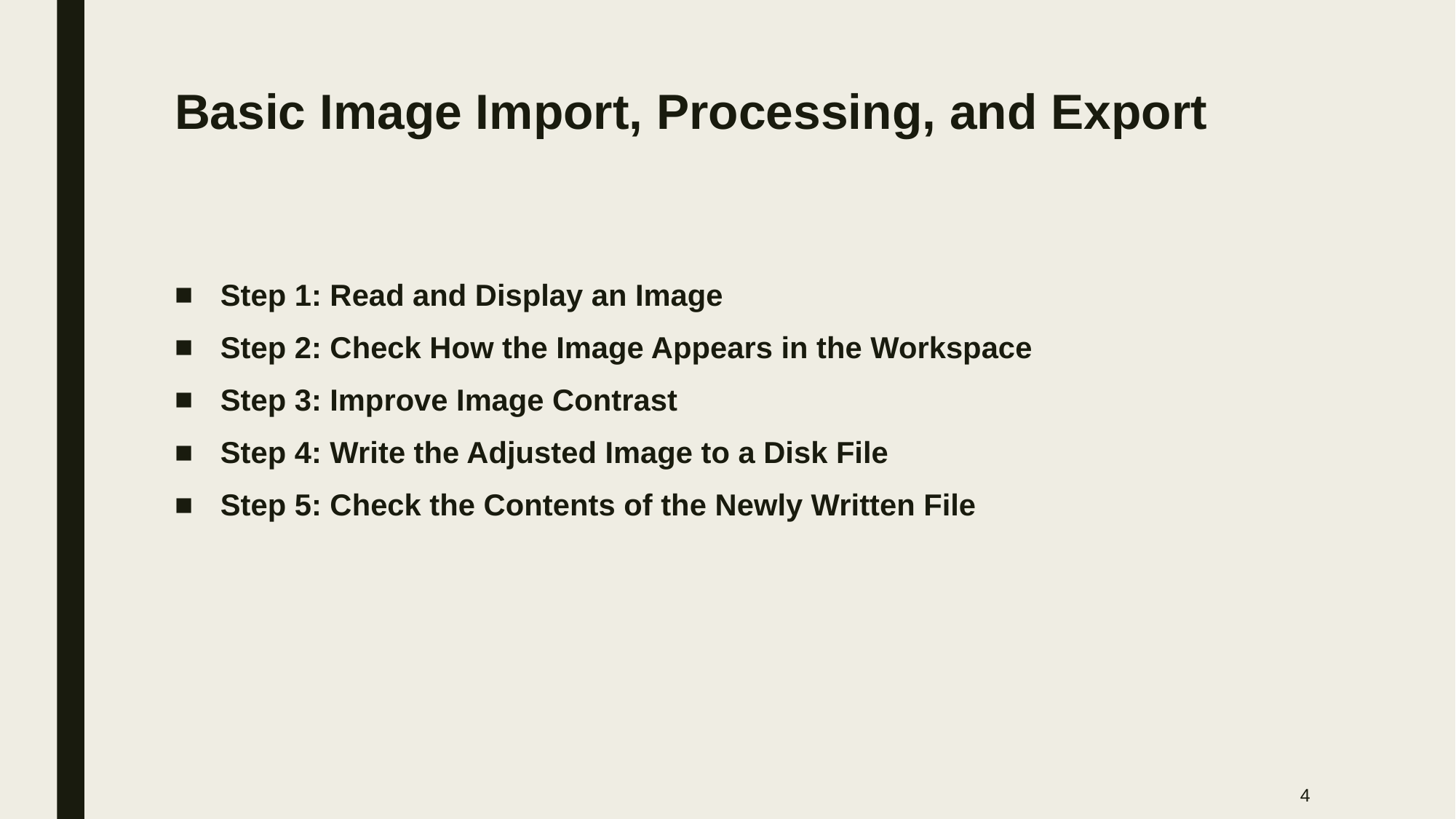

# Basic Image Import, Processing, and Export
Step 1: Read and Display an Image
Step 2: Check How the Image Appears in the Workspace
Step 3: Improve Image Contrast
Step 4: Write the Adjusted Image to a Disk File
Step 5: Check the Contents of the Newly Written File

4